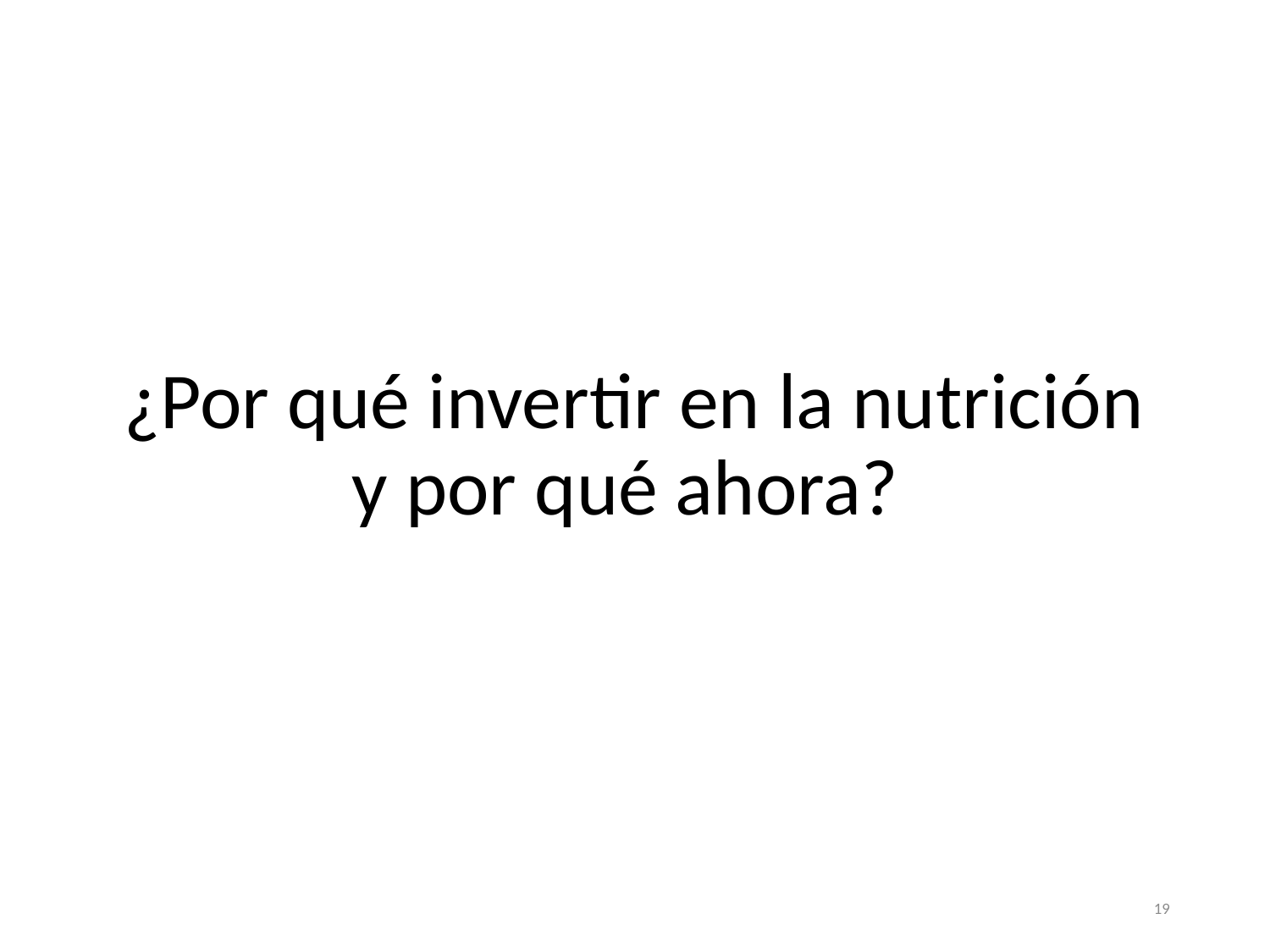

# ¿Por qué invertir en la nutrición y por qué ahora?
19